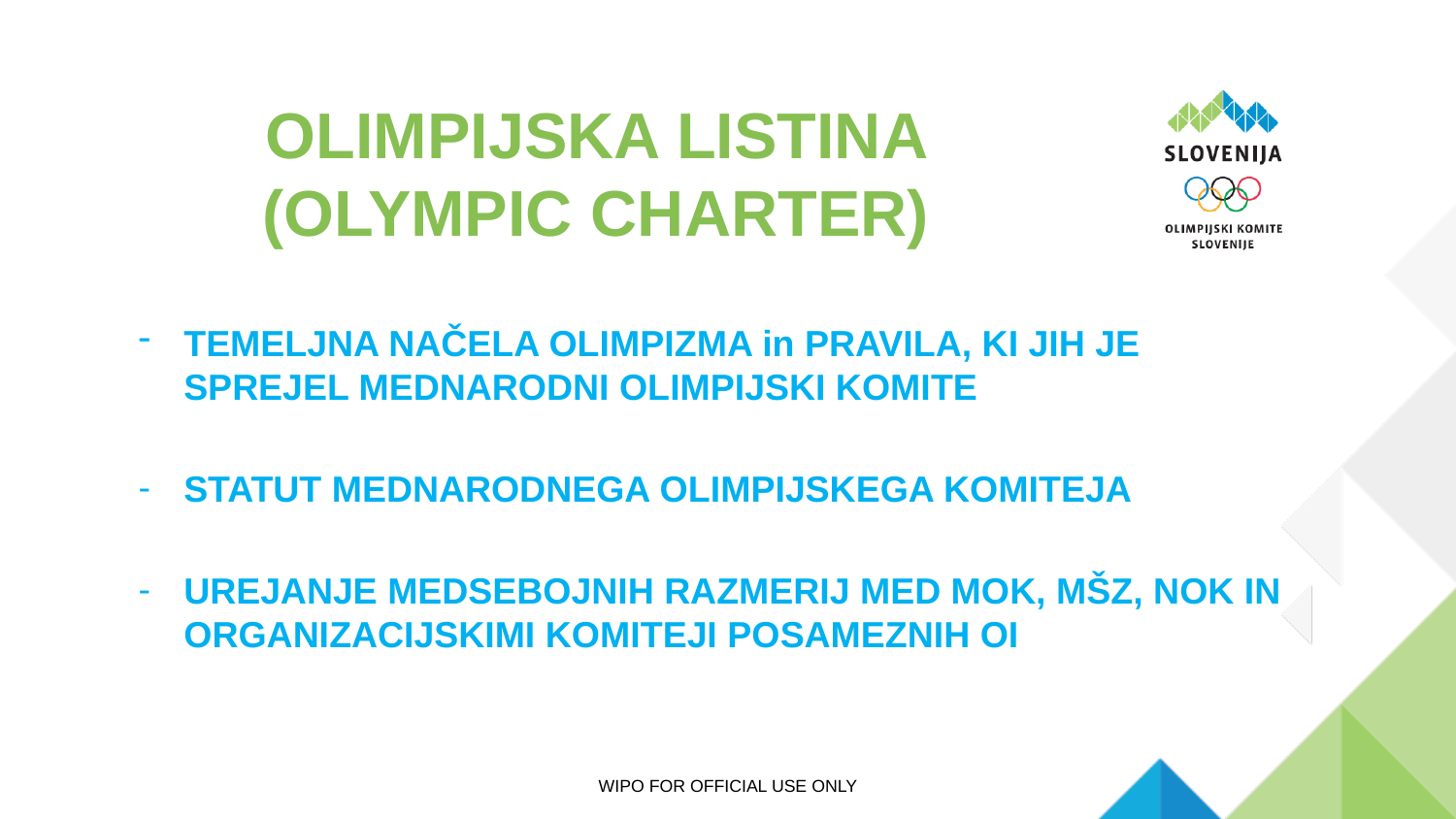

# OLIMPIJSKA LISTINA (OLYMPIC CHARTER)
TEMELJNA NAČELA OLIMPIZMA in PRAVILA, KI JIH JE SPREJEL MEDNARODNI OLIMPIJSKI KOMITE

STATUT MEDNARODNEGA OLIMPIJSKEGA KOMITEJA

UREJANJE MEDSEBOJNIH RAZMERIJ MED MOK, MŠZ, NOK IN ORGANIZACIJSKIMI KOMITEJI POSAMEZNIH OI